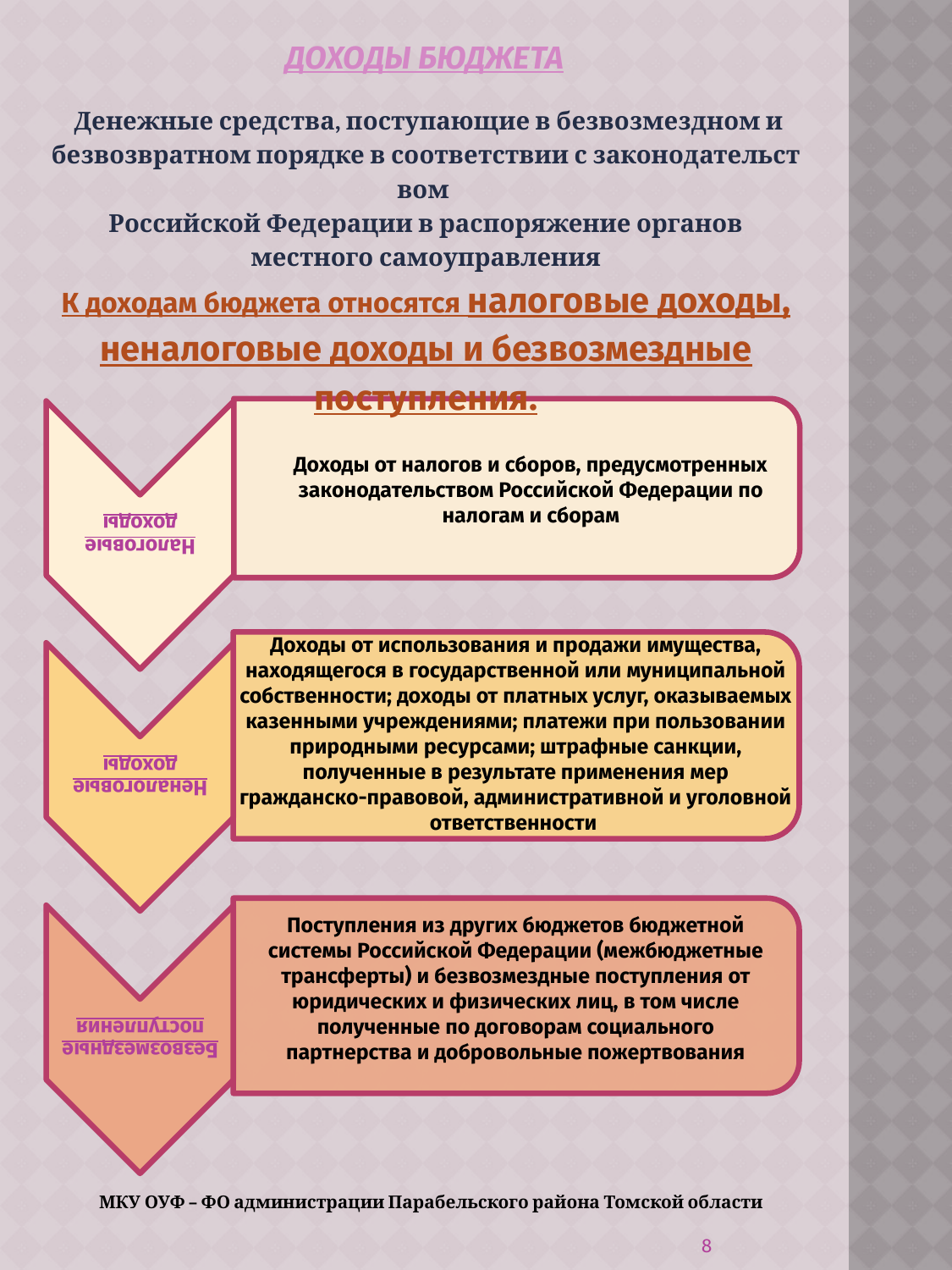

# Доходы бюджета
 Денежные средства, поступающие в безвозмездном и
безвозвратном порядке в соответствии с законодательством
Российской Федерации в распоряжение органов местного самоуправления
К доходам бюджета относятся налоговые доходы, неналоговые доходы и безвозмездные поступления.

Налоговые доходы

Неналоговые доходы

Безвозмездные поступления

Доходы от налогов и сборов, предусмотренных законодательством Российской Федерации по налогам и сборам

Доходы от использования и продажи имущества, находящегося в государственной или муниципальной собственности; доходы от платных услуг, оказываемых казенными учреждениями; платежи при пользовании природными ресурсами; штрафные санкции, полученные в результате применения мер гражданско-правовой, административной и уголовной ответственности
Поступления из других бюджетов бюджетной системы Российской Федерации (межбюджетные трансферты) и безвозмездные поступления от юридических и физических лиц, в том числе полученные по договорам социального партнерства и добровольные пожертвования

МКУ ОУФ – ФО администрации Парабельского района Томской области
8